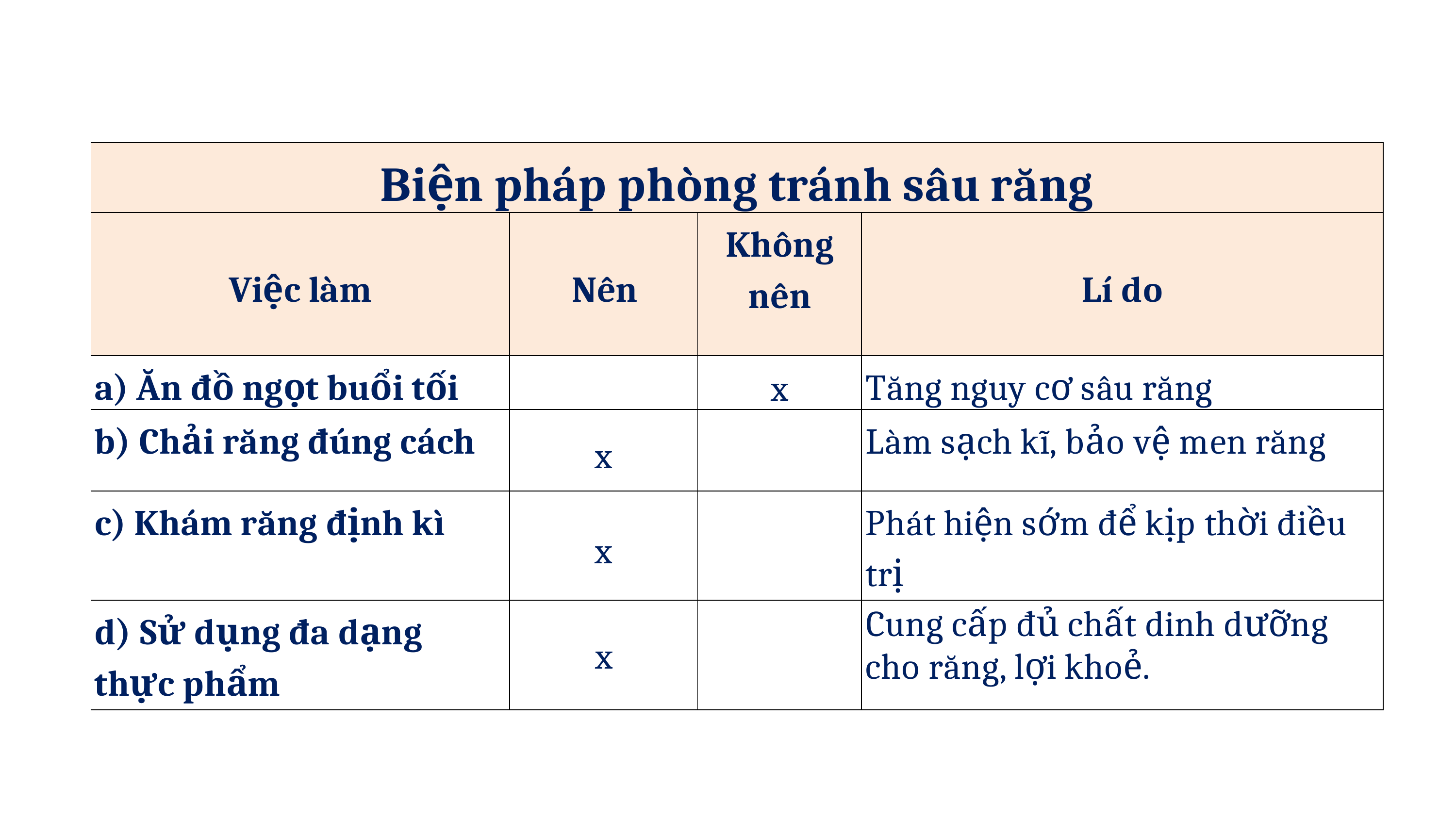

| Biện pháp phòng tránh sâu răng |  |  |  |
| --- | --- | --- | --- |
| Việc làm | Nên | Không nên | Lí do |
| a) Ăn đồ ngọt buổi tối |  | x | Tăng nguy cơ sâu răng |
| b) Chải răng đúng cách | x |  | Làm sạch kĩ, bảo vệ men răng |
| c) Khám răng định kì | x |  | Phát hiện sớm để kịp thời điều trị |
| d) Sử dụng đa dạng thực phẩm | x |  | Cung cấp đủ chất dinh dưỡng cho răng, lợi khoẻ. |